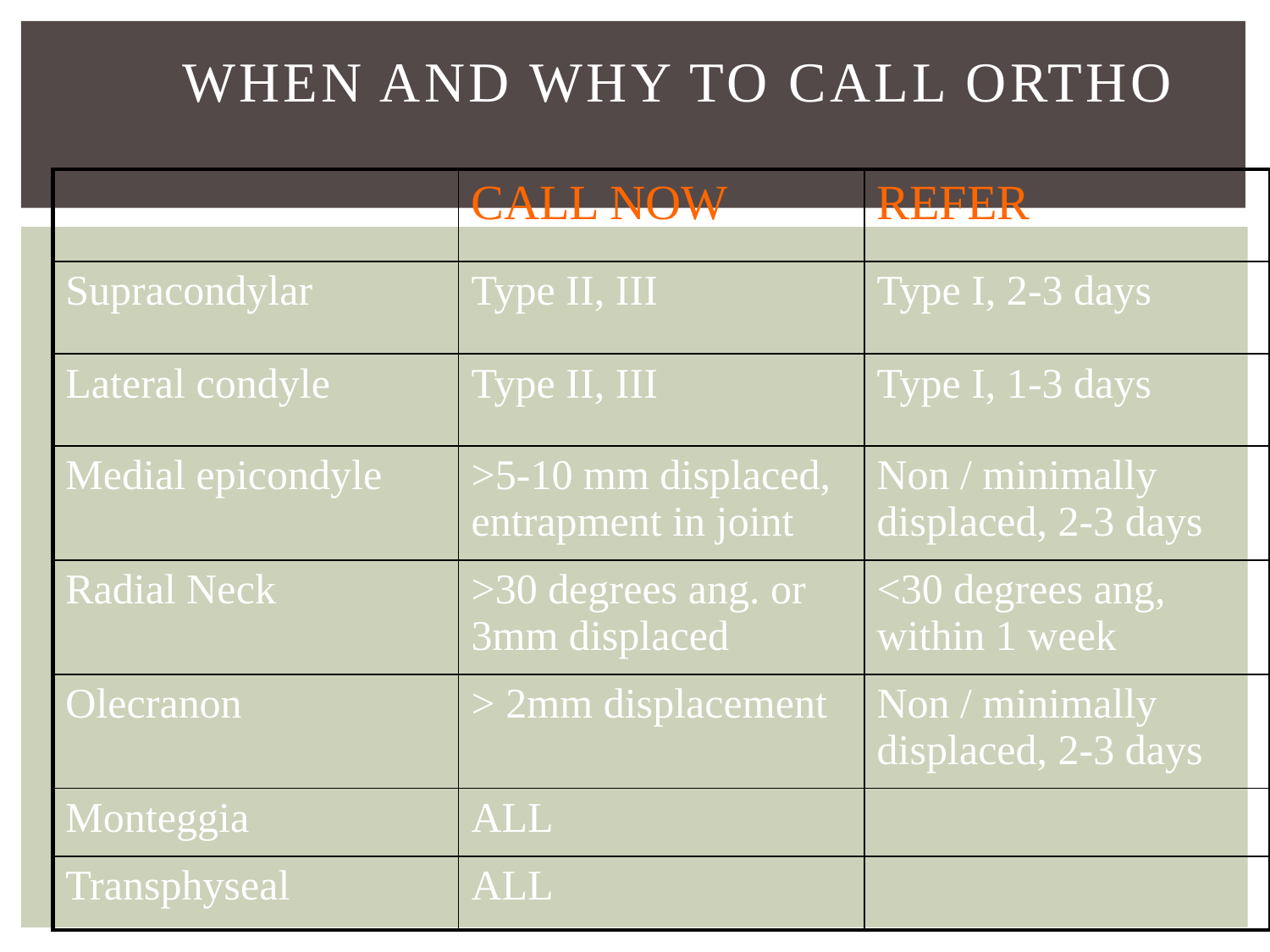

# When and why to call Ortho
|  | CALL NOW | REFER |
| --- | --- | --- |
| Supracondylar | Type II, III | Type I, 2-3 days |
| Lateral condyle | Type II, III | Type I, 1-3 days |
| Medial epicondyle | >5-10 mm displaced, entrapment in joint | Non / minimally displaced, 2-3 days |
| Radial Neck | >30 degrees ang. or 3mm displaced | <30 degrees ang, within 1 week |
| Olecranon | > 2mm displacement | Non / minimally displaced, 2-3 days |
| Monteggia | ALL |  |
| Transphyseal | ALL |  |